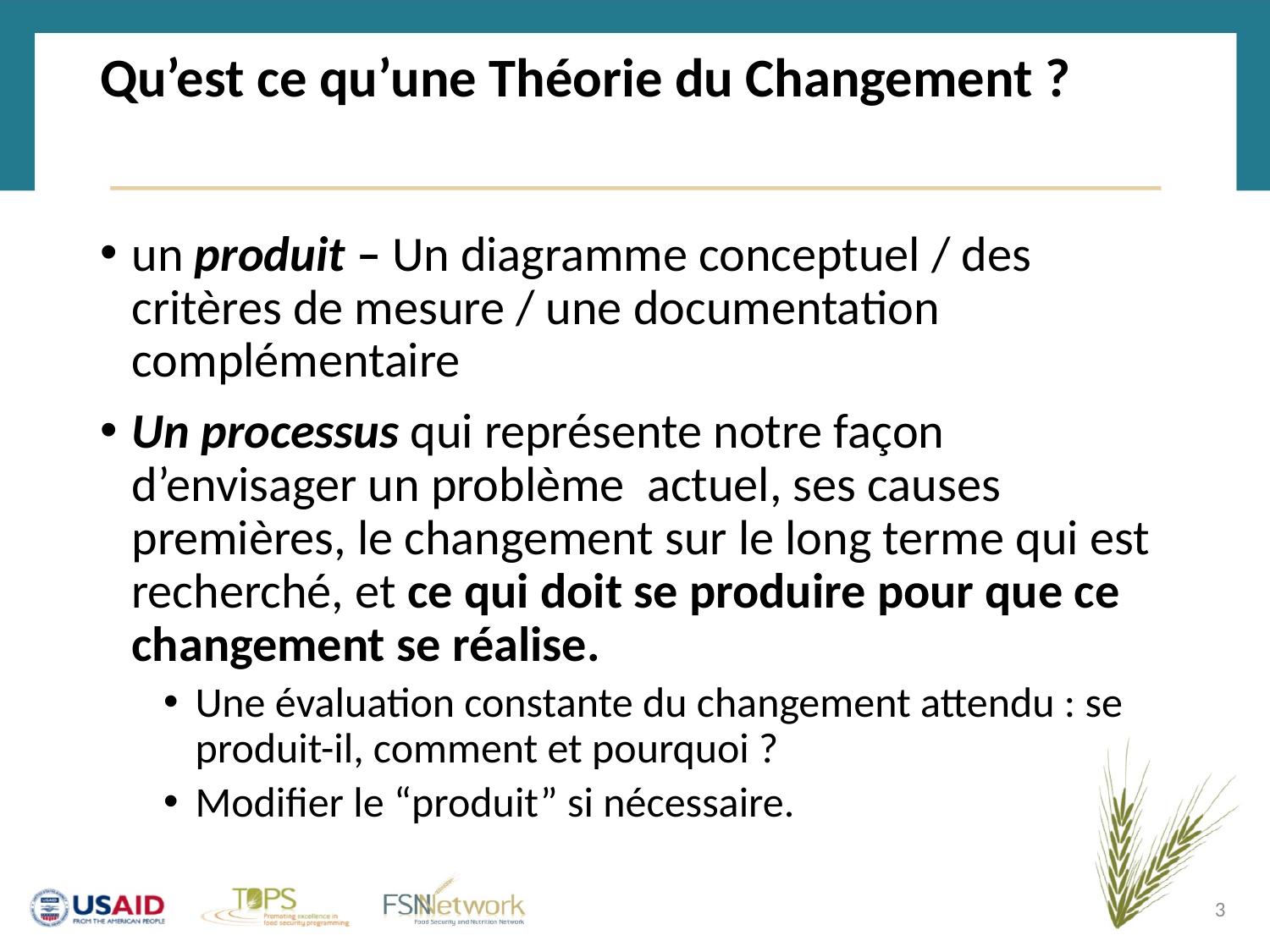

# Qu’est ce qu’une Théorie du Changement ?
un produit – Un diagramme conceptuel / des critères de mesure / une documentation complémentaire
Un processus qui représente notre façon d’envisager un problème  actuel, ses causes premières, le changement sur le long terme qui est recherché, et ce qui doit se produire pour que ce changement se réalise.
Une évaluation constante du changement attendu : se produit-il, comment et pourquoi ?
Modifier le “produit” si nécessaire.

3